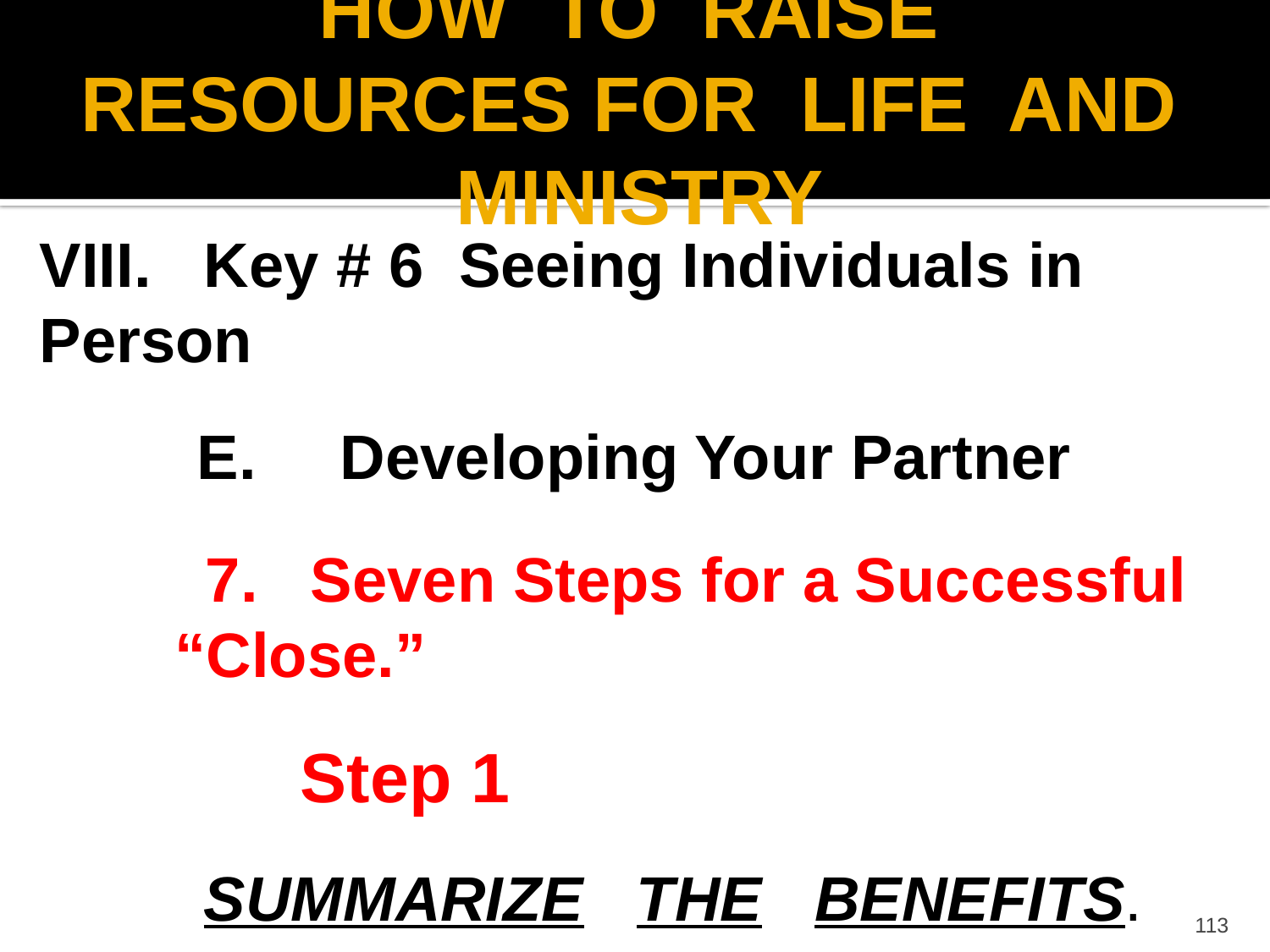

# HOW  TO  RAISE  RESOURCES FOR  LIFE  AND  MINISTRY
VIII.   Key # 6  Seeing Individuals in Person

	E.	 Developing Your Partner

		  7.   Seven Steps for a Successful 		“Close.”

   		Step 1

			SUMMARIZE   THE   BENEFITS.

113